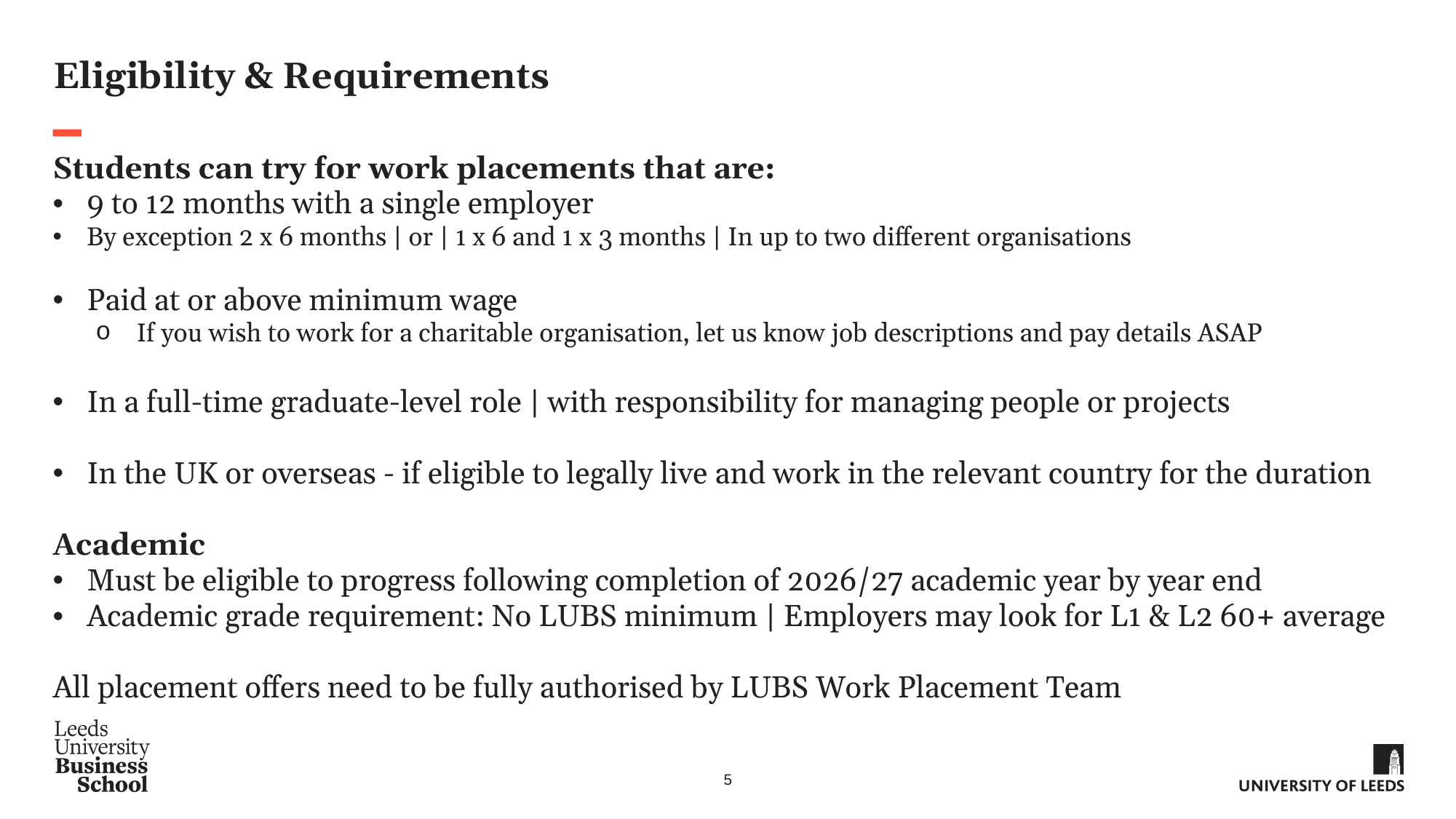

# Eligibility & Requirements
Students can try for work placements that are:
9 to 12 months with a single employer
By exception 2 x 6 months | or | 1 x 6 and 1 x 3 months | In up to two different organisations

Paid at or above minimum wage
If you wish to work for a charitable organisation, let us know job descriptions and pay details ASAP

In a full-time graduate-level role | with responsibility for managing people or projects

In the UK or overseas - if eligible to legally live and work in the relevant country for the duration

Academic
Must be eligible to progress following completion of 2026/27 academic year by year end
Academic grade requirement: No LUBS minimum | Employers may look for L1 & L2 60+ average

All placement offers need to be fully authorised by LUBS Work Placement Team

5